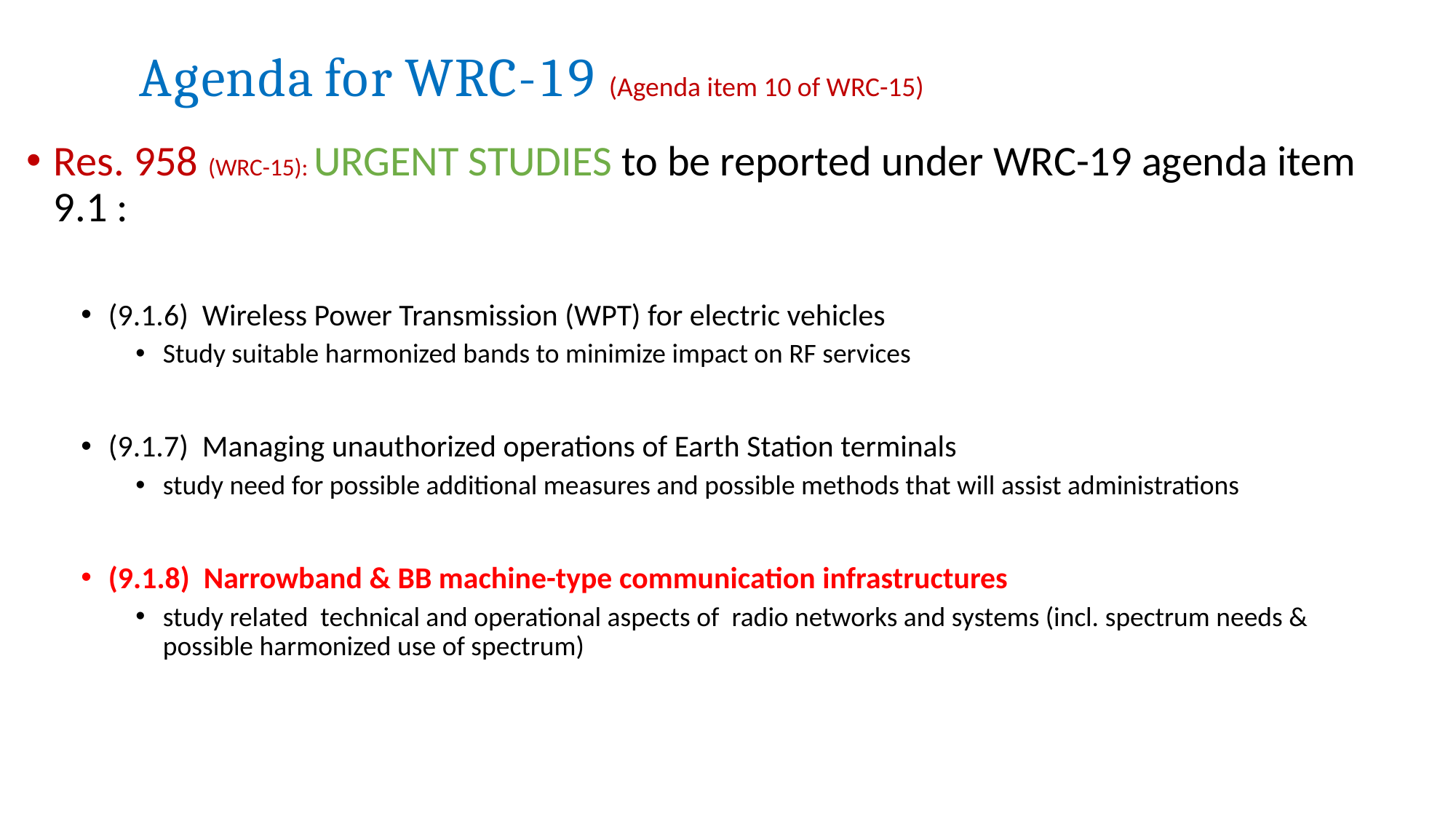

# Agenda for WRC-19 (Agenda item 10 of WRC-15)
Res. 958 (WRC-15): URGENT STUDIES to be reported under WRC-19 agenda item 9.1 :

(9.1.6)  Wireless Power Transmission (WPT) for electric vehicles
Study suitable harmonized bands to minimize impact on RF services

(9.1.7)  Managing unauthorized operations of Earth Station terminals
study need for possible additional measures and possible methods that will assist administrations

(9.1.8)  Narrowband & BB machine-type communication infrastructures
study related  technical and operational aspects of  radio networks and systems (incl. spectrum needs & possible harmonized use of spectrum)